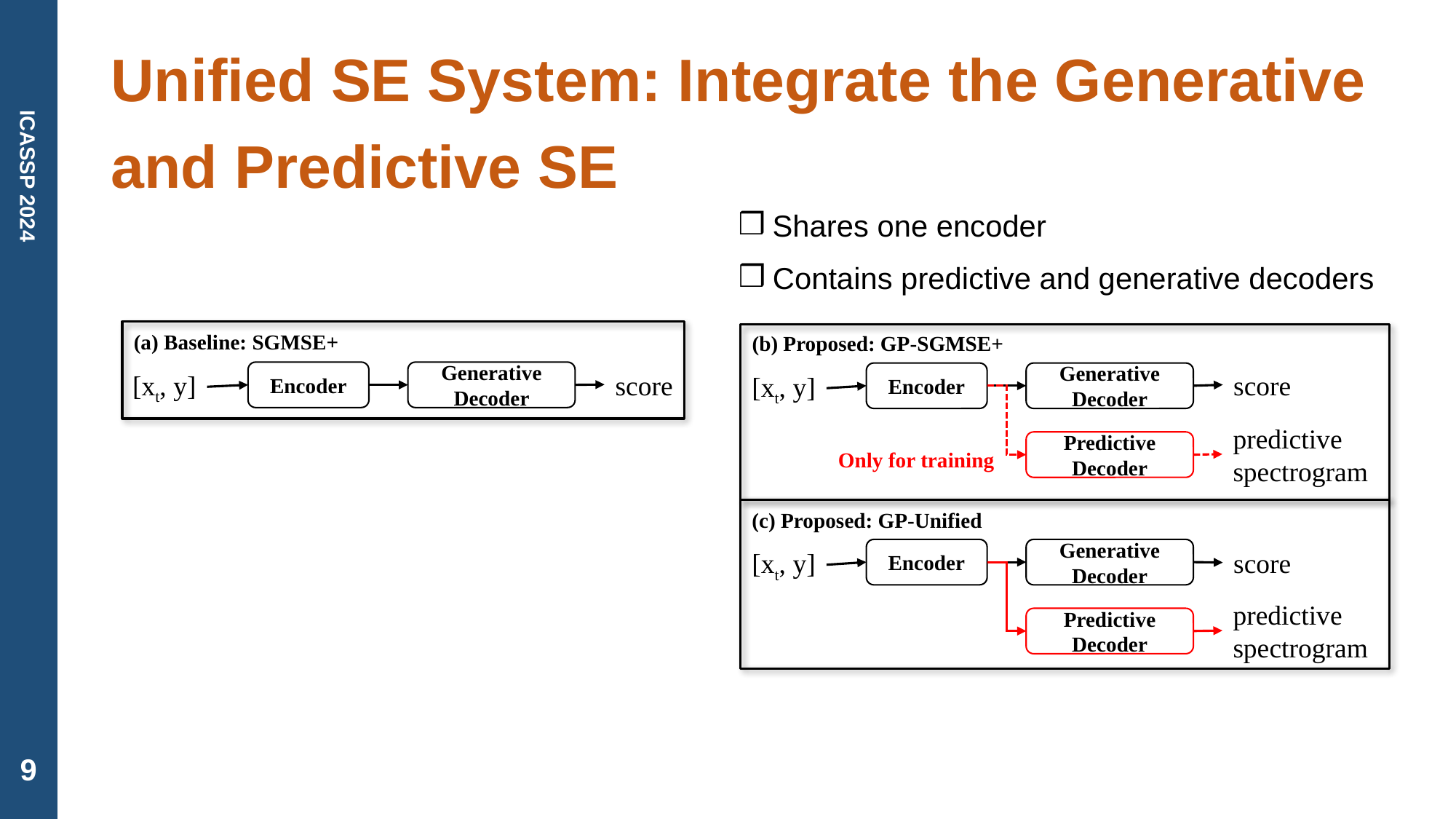

# Unified SE System: Integrate the Generative and Predictive SE
Shares one encoder
Contains predictive and generative decoders

(a) Baseline: SGMSE+
Encoder
Generative Decoder
[xt, y]
score

(b) Proposed: GP-SGMSE+
Encoder
Generative Decoder
score
[xt, y]
predictive spectrogram
Predictive Decoder
Only for training

(c) Proposed: GP-Unified
Encoder
Generative Decoder
score
[xt, y]
predictive spectrogram
Predictive Decoder
9